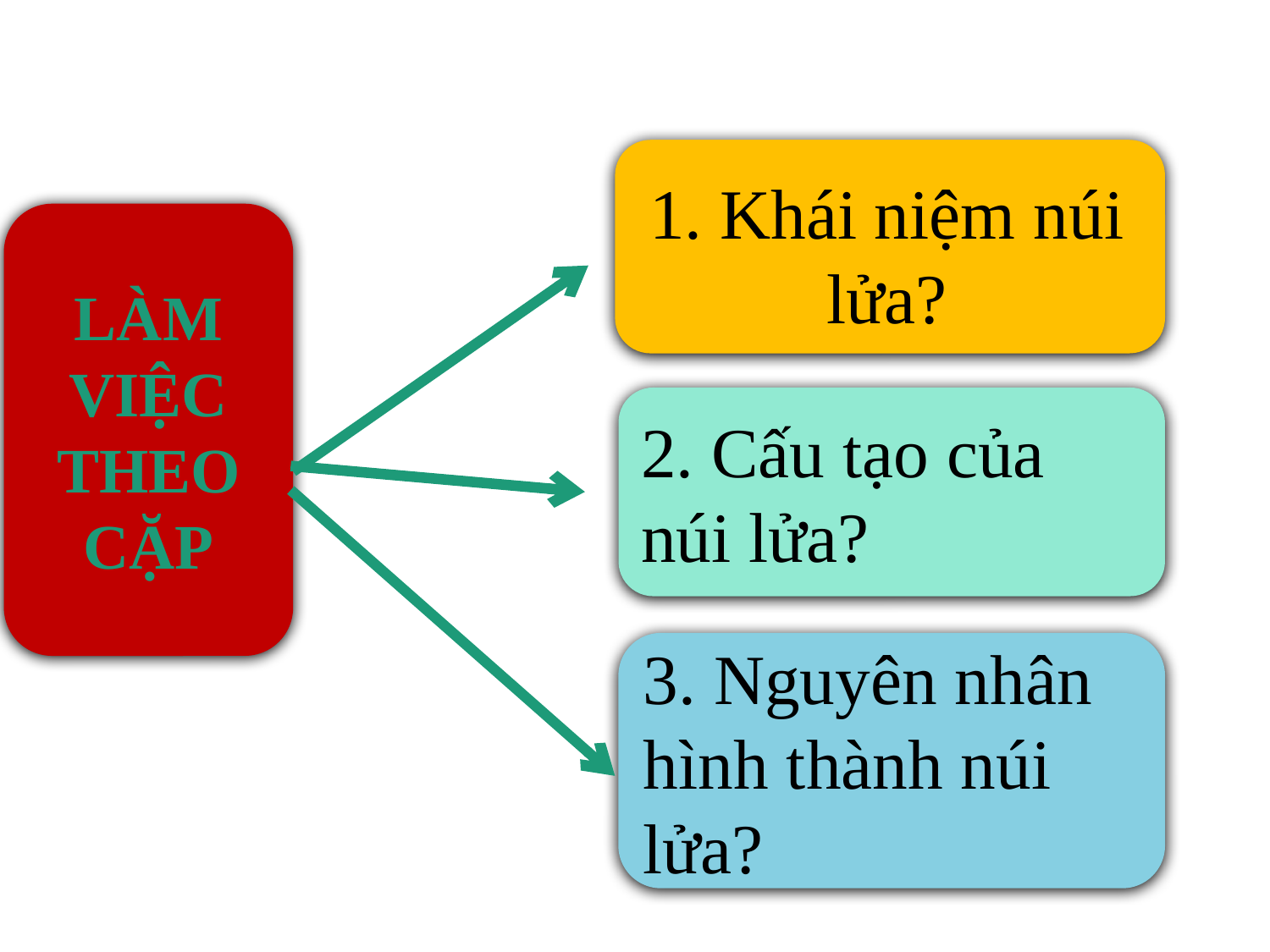

1. Khái niệm núi lửa?

LÀM VIỆC THEO CẶP
2. Cấu tạo của núi lửa?
3. Nguyên nhân hình thành núi lửa?